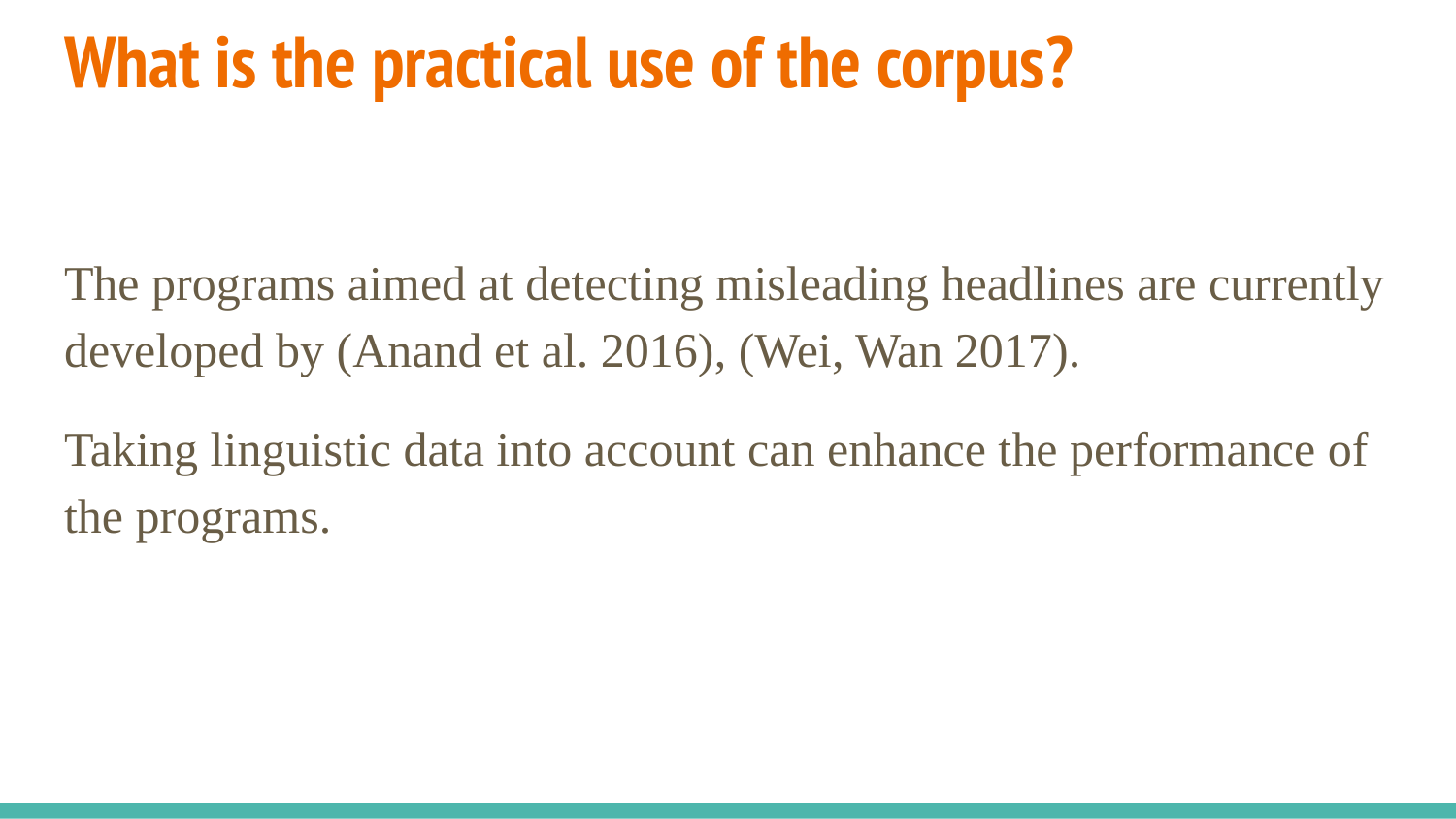

# What is the practical use of the corpus?

The programs aimed at detecting misleading headlines are currently developed by (Anand et al. 2016), (Wei, Wan 2017).
Taking linguistic data into account can enhance the performance of the programs.